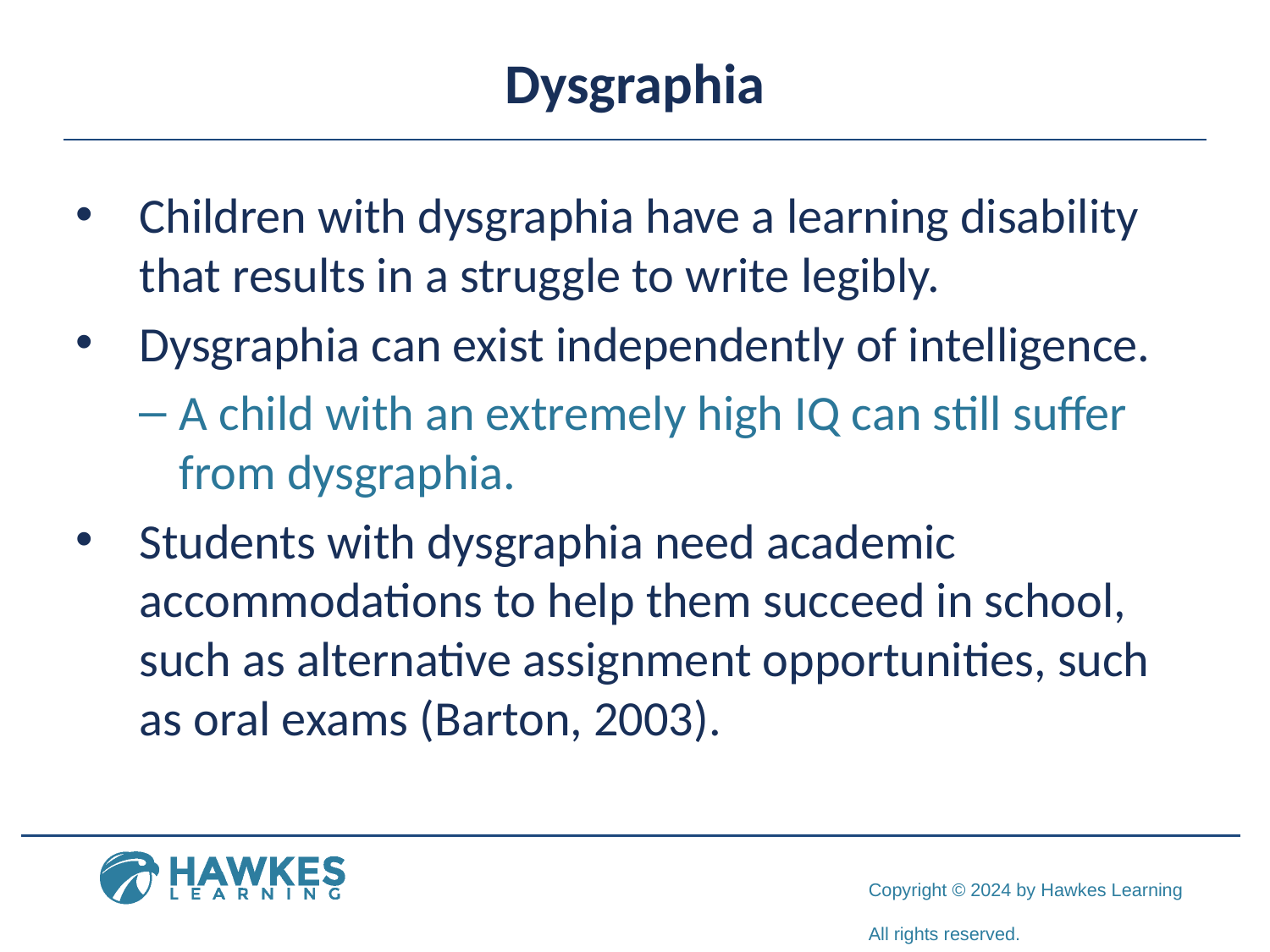

# Dysgraphia
Children with dysgraphia have a learning disability that results in a struggle to write legibly.
Dysgraphia can exist independently of intelligence.
A child with an extremely high IQ can still suffer from dysgraphia.
Students with dysgraphia need academic accommodations to help them succeed in school, such as alternative assignment opportunities, such as oral exams (Barton, 2003).